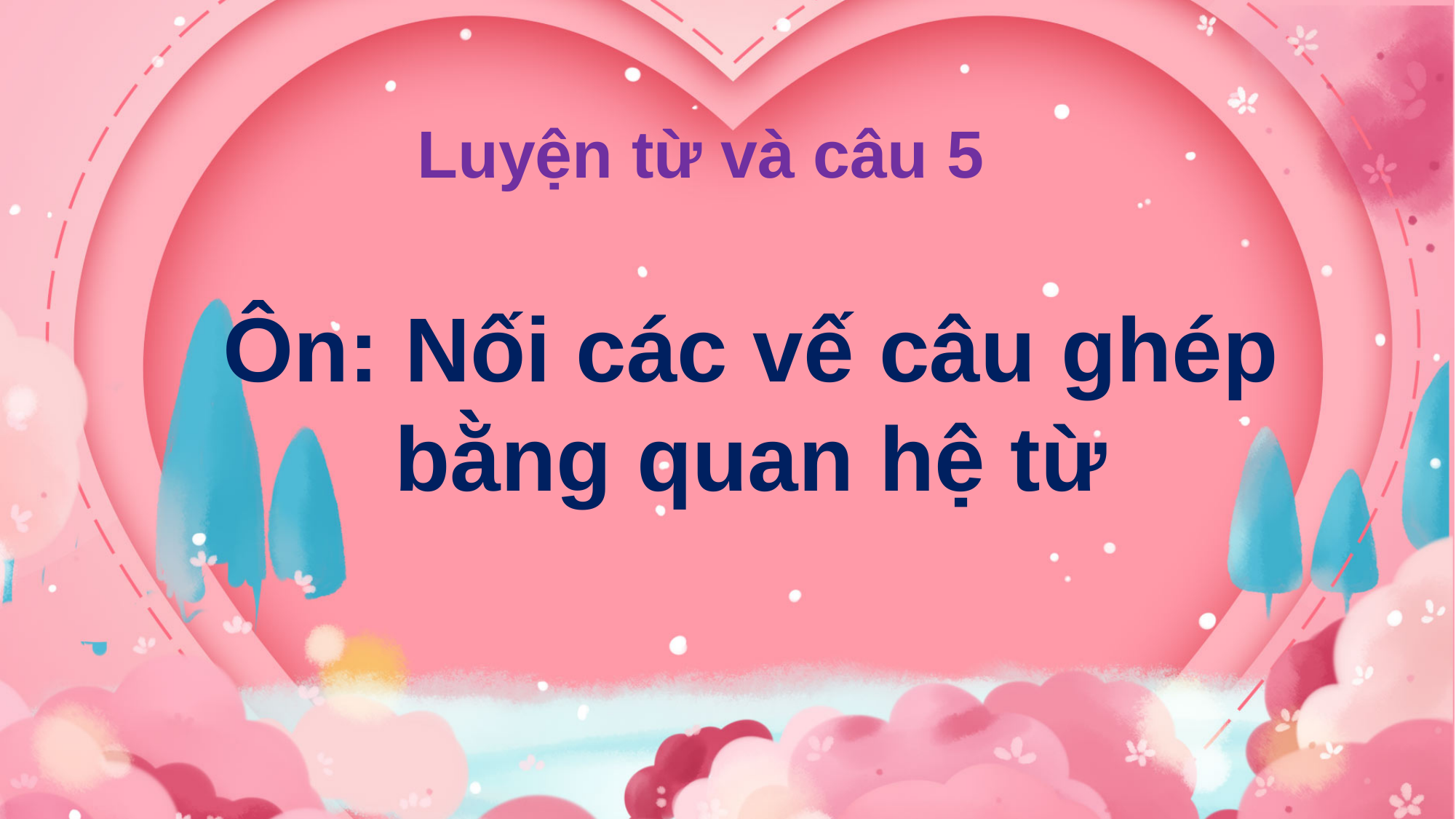

Luyện từ và câu 5
Ôn: Nối các vế câu ghép bằng quan hệ từ